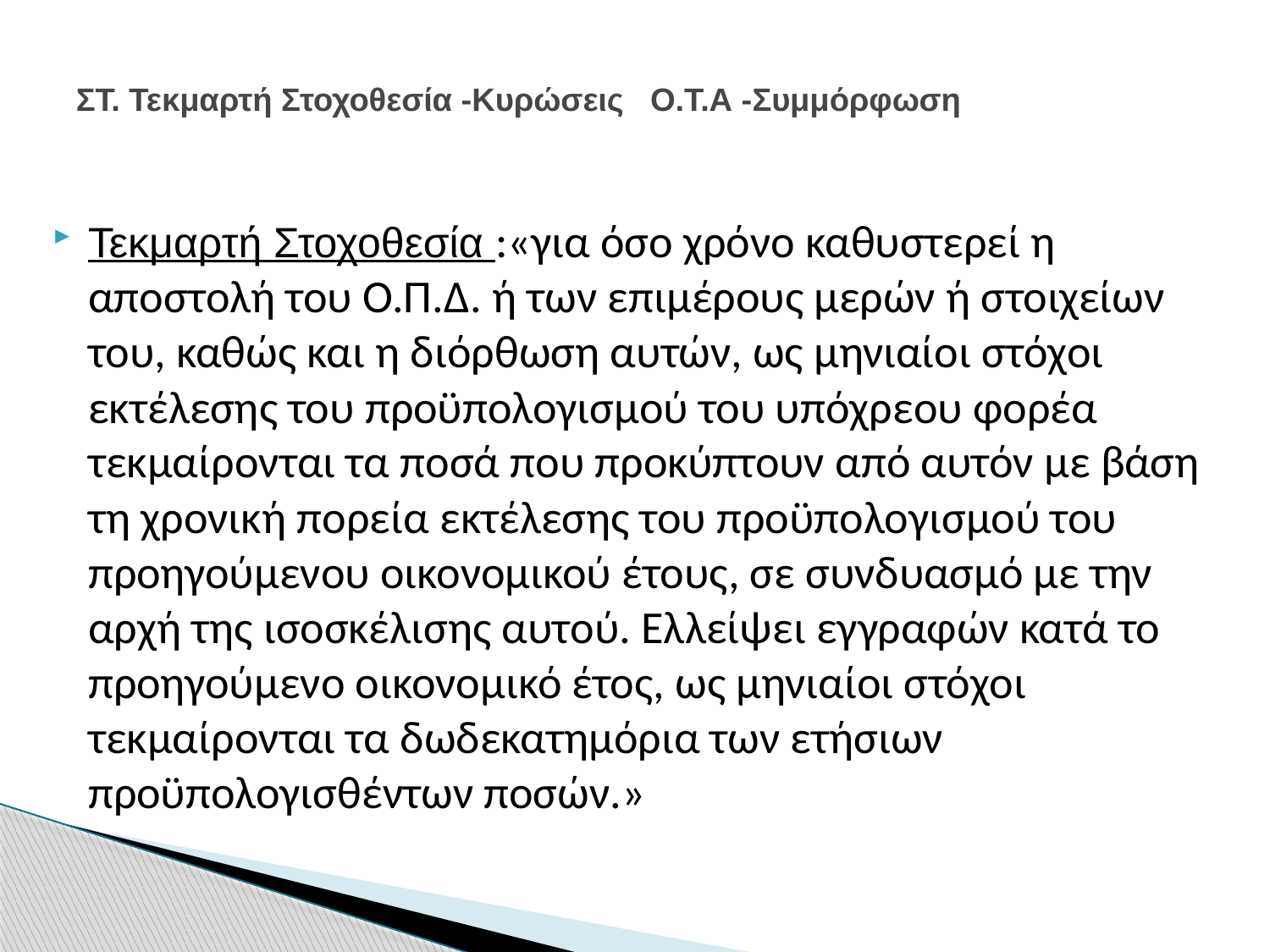

# Στ. Τεκμαρτή Στοχοθεσία -Κυρώσεις   Ο.Τ.Α -Συμμόρφωση
Τεκμαρτή Στοχοθεσία :«για όσο χρόνο καθυστερεί η αποστολή του Ο.Π.Δ. ή των επιμέρους μερών ή στοιχείων του, καθώς και η διόρθωση αυτών, ως μηνιαίοι στόχοι εκτέλεσης του προϋπολογισμού του υπόχρεου φορέα τεκμαίρονται τα ποσά που προκύπτουν από αυτόν με βάση τη χρονική πορεία εκτέλεσης του προϋπολογισμού του προηγούμενου οικονομικού έτους, σε συνδυασμό με την αρχή της ισοσκέλισης αυτού. Ελλείψει εγγραφών κατά το προηγούμενο οικονομικό έτος, ως μηνιαίοι στόχοι τεκμαίρονται τα δωδεκατημόρια των ετήσιων προϋπολογισθέντων ποσών.»